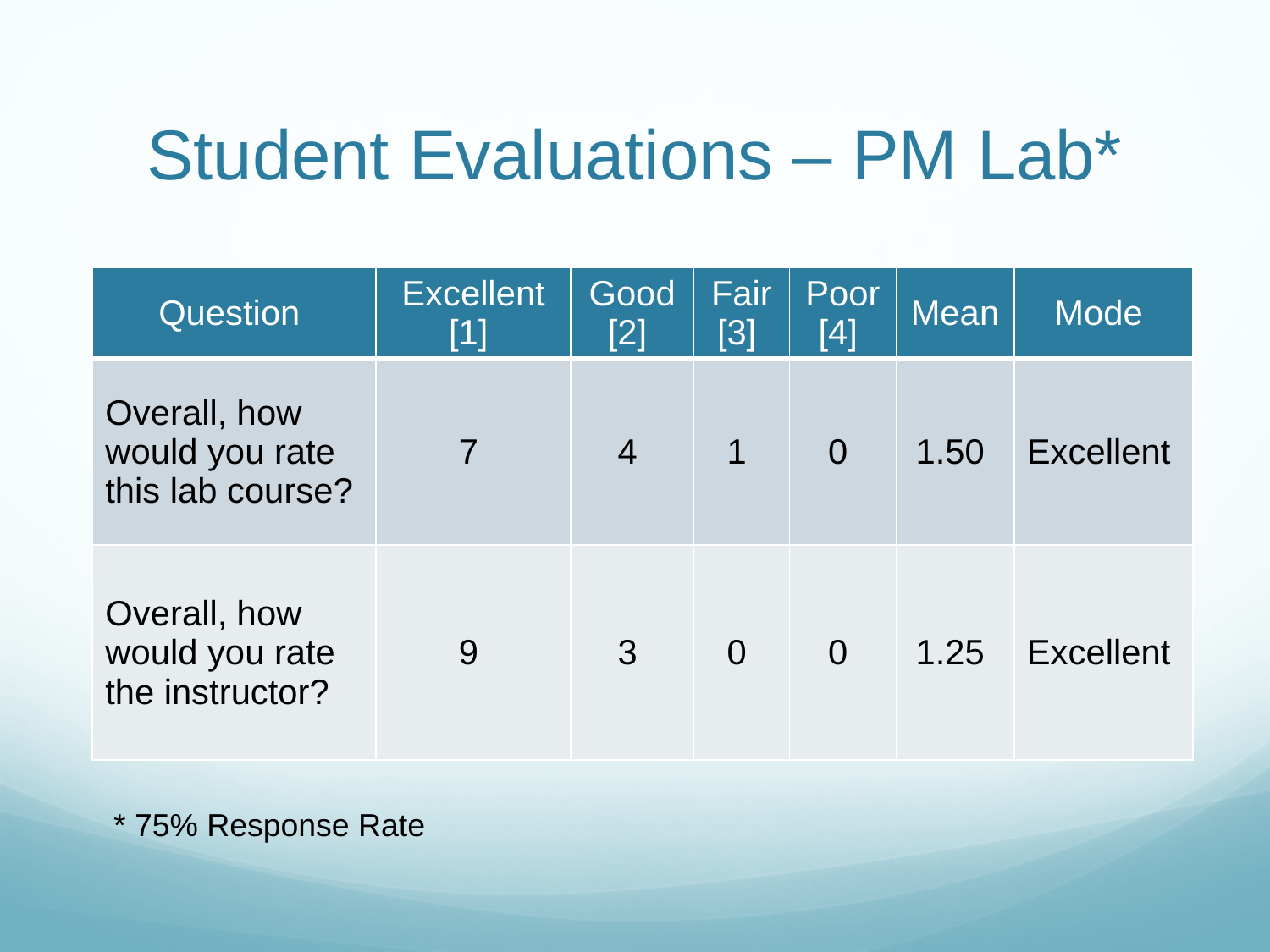

# Student Evaluations – PM Lab*
| Question | Excellent [1] | Good [2] | Fair [3] | Poor [4] | Mean | Mode |
| --- | --- | --- | --- | --- | --- | --- |
| Overall, how would you rate this lab course? | 7 | 4 | 1 | 0 | 1.50 | Excellent |
| Overall, how would you rate the instructor? | 9 | 3 | 0 | 0 | 1.25 | Excellent |
* 75% Response Rate